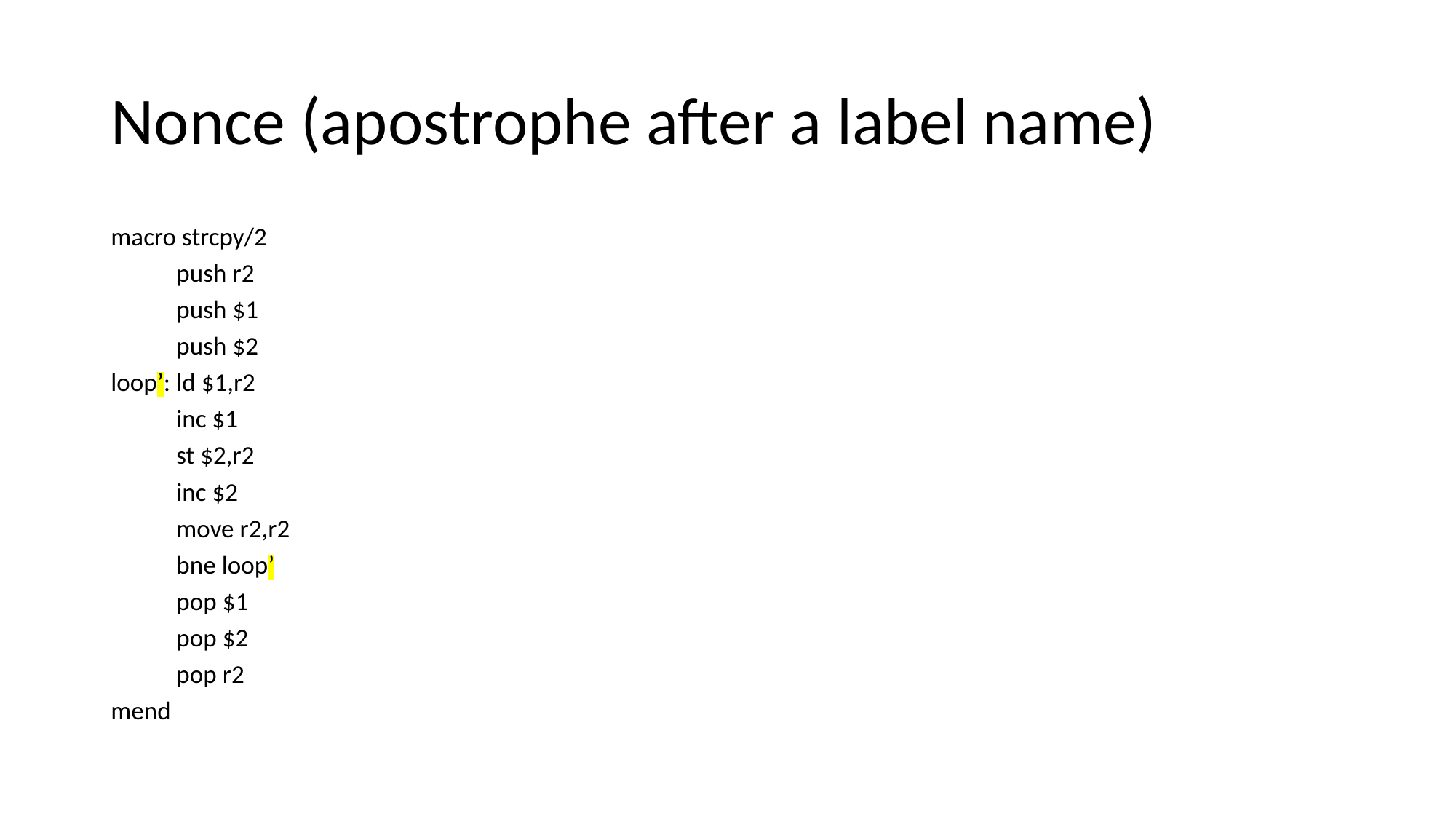

# Nonce (apostrophe after a label name)
macro strcpy/2
	push r2
	push $1
	push $2
loop’: 	ld $1,r2
	inc $1
	st $2,r2
	inc $2
	move r2,r2
	bne loop’
	pop $1
	pop $2
	pop r2
mend